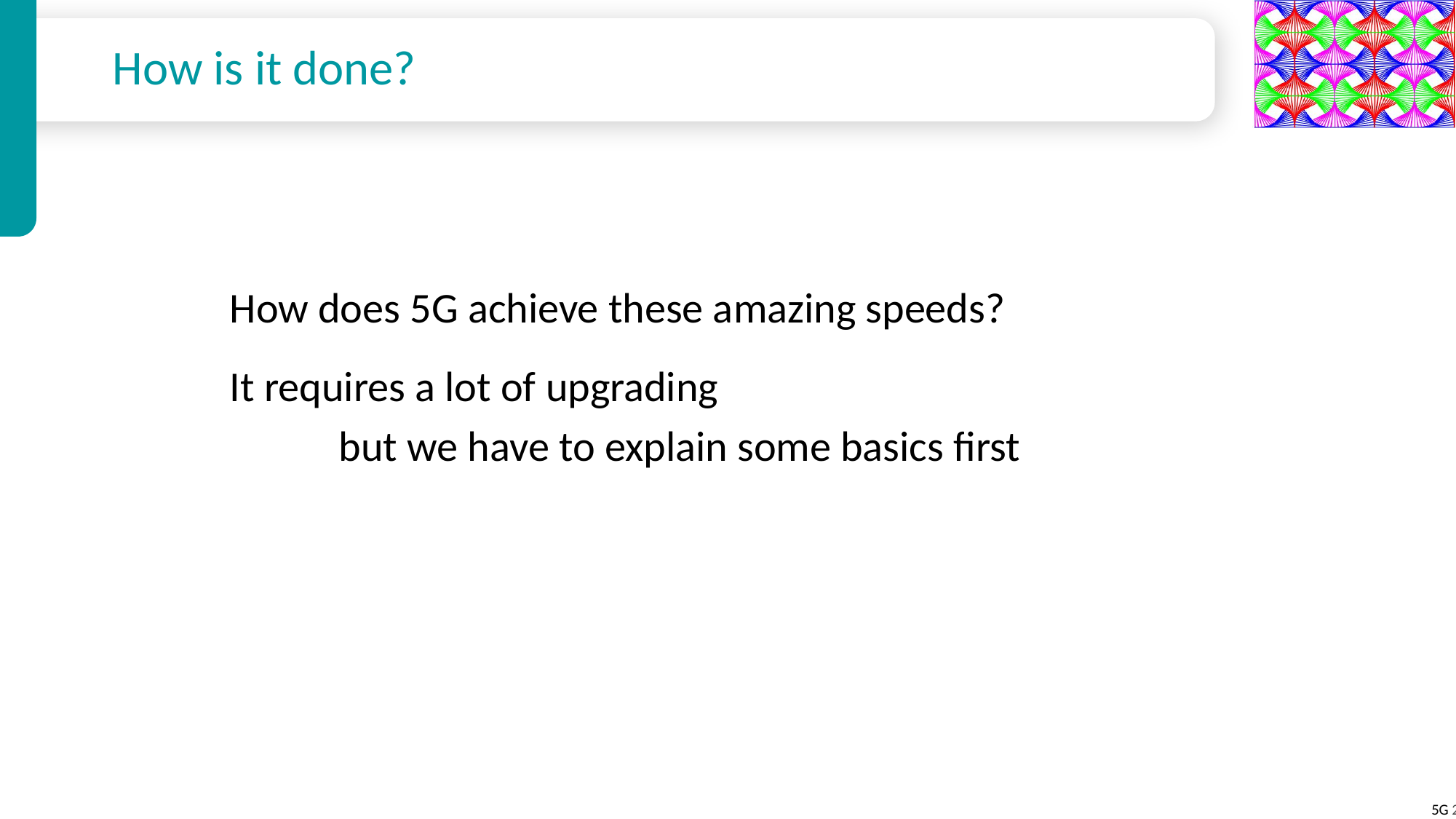

# How is it done?
How does 5G achieve these amazing speeds?
It requires a lot of upgrading
	but we have to explain some basics first